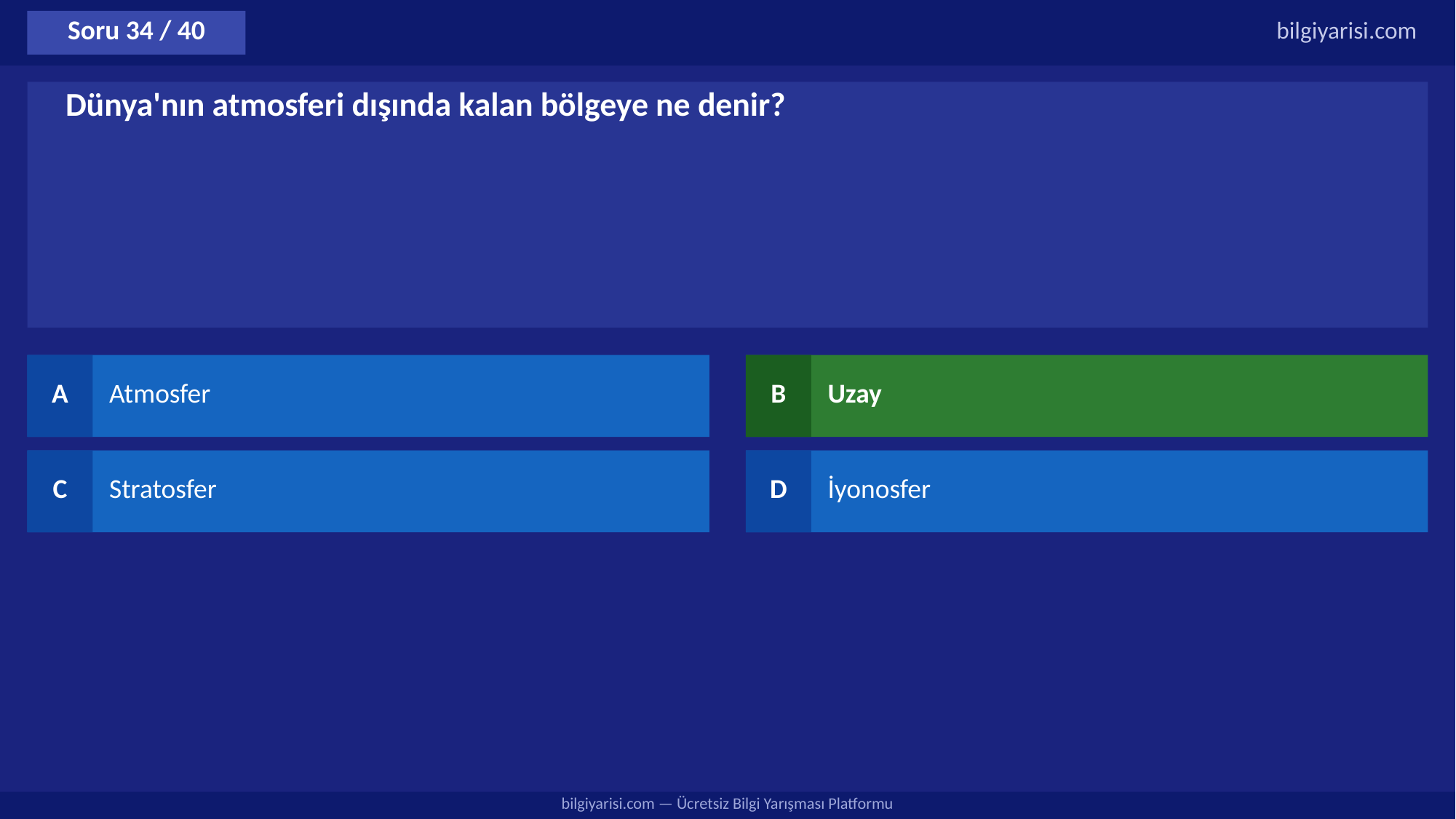

Soru 34 / 40
bilgiyarisi.com

Dünya'nın atmosferi dışında kalan bölgeye ne denir?

A
Atmosfer

B
Uzay

C
Stratosfer

D
İyonosfer
bilgiyarisi.com — Ücretsiz Bilgi Yarışması Platformu